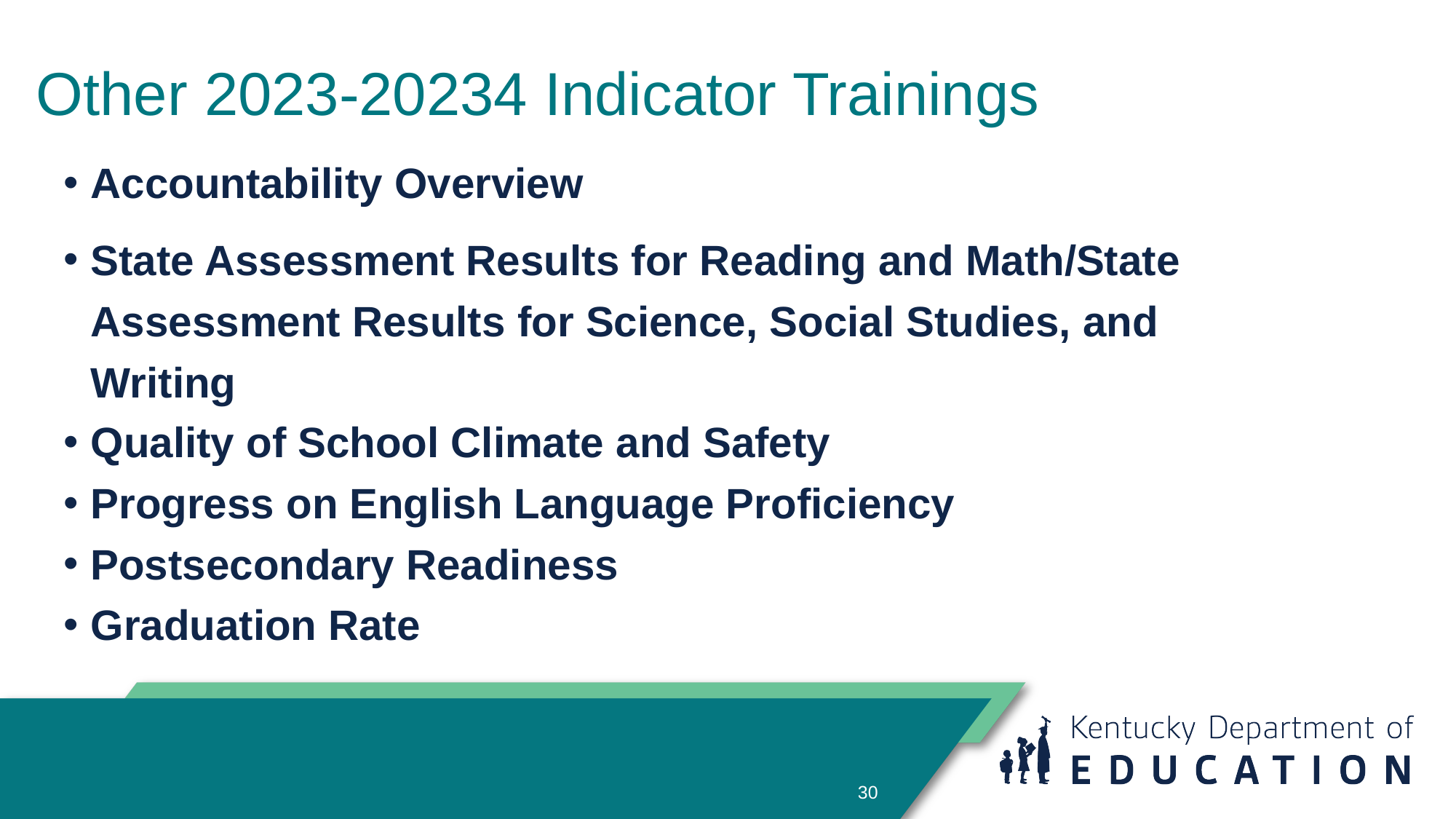

# Other 2023-20234 Indicator Trainings
Accountability Overview
State Assessment Results for Reading and Math/State Assessment Results for Science, Social Studies, and Writing
Quality of School Climate and Safety
Progress on English Language Proficiency
Postsecondary Readiness
Graduation Rate